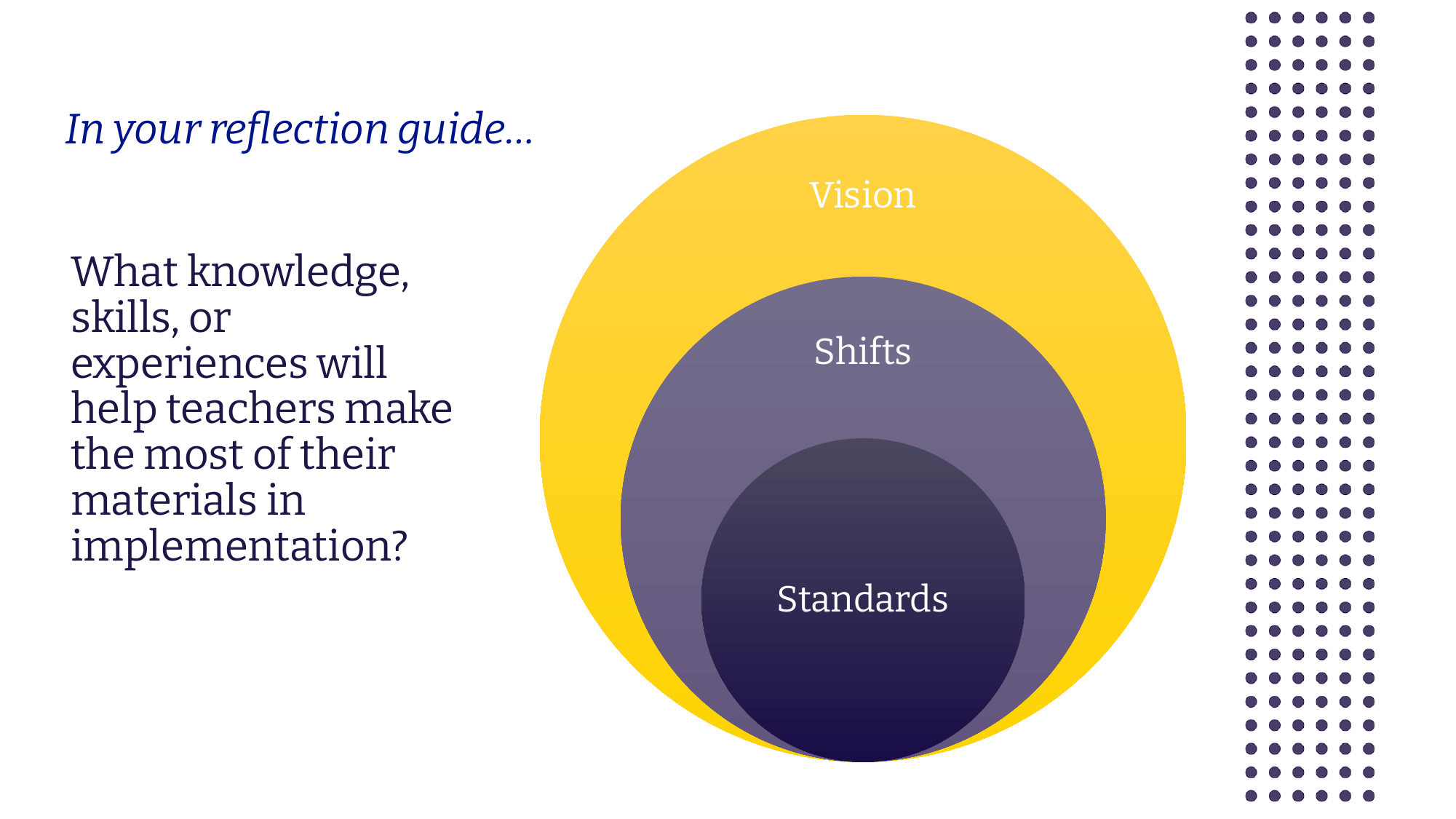

In your reflection guide…

Vision

Shifts

Standards
What knowledge, skills, or experiences will help teachers make the most of their materials in implementation?